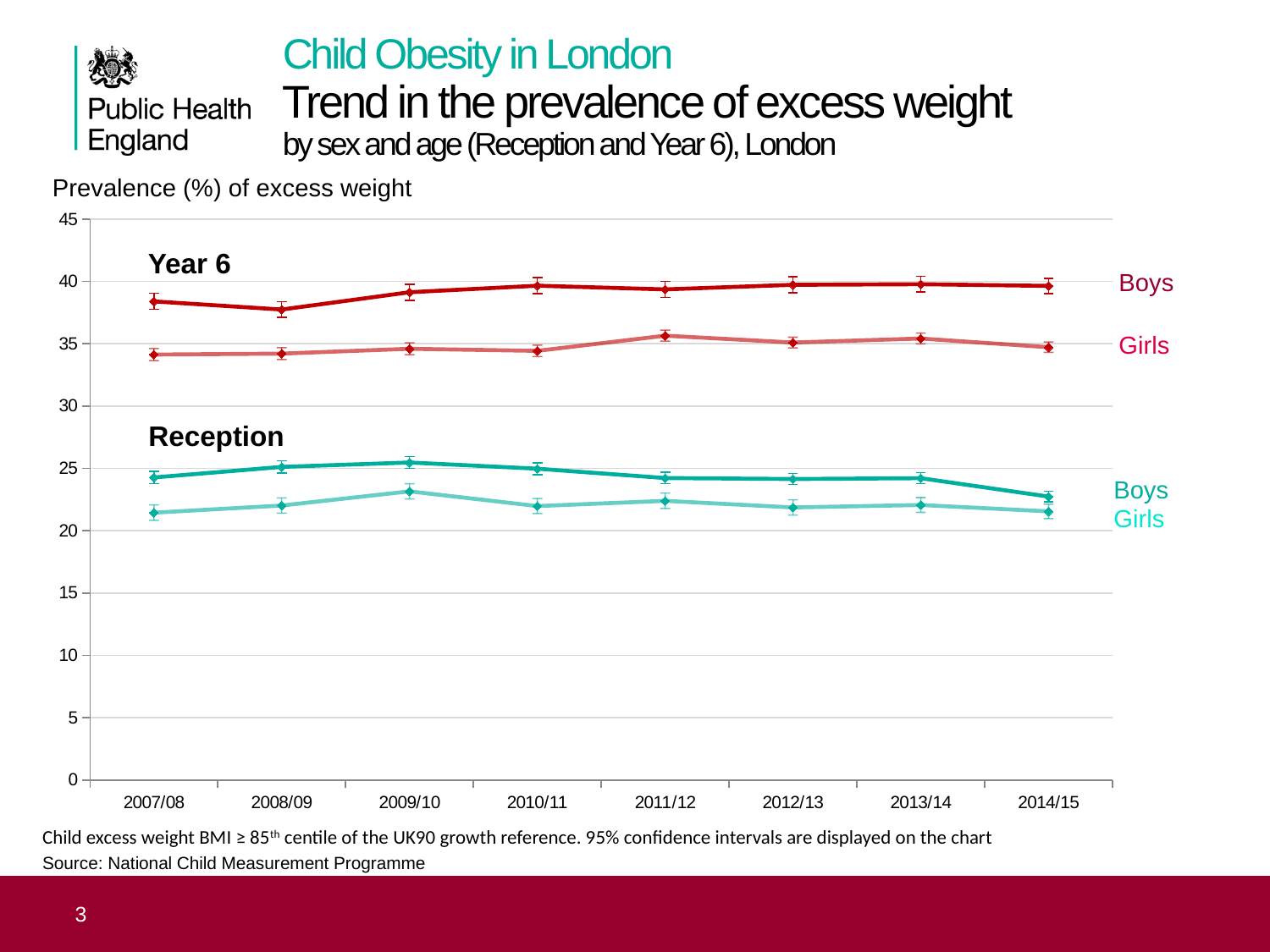

Child Obesity in London
Trend in the prevalence of excess weight
by sex and age (Reception and Year 6), London
Prevalence (%) of excess weight

### Chart

| Category | Boys Rec | Boys Y6 | Girls Rec | Girls Y6 |
|---|---|---|---|---|
| 2007/08 | 24.275940398604615 | 38.39835149325354 | 21.448695554178173 | 34.13323151030958 |
| 2008/09 | 25.121838608731338 | 37.742974564034206 | 22.023935606862953 | 34.20907481057857 |
| 2009/10 | 25.475303565381452 | 39.128411486135064 | 23.16116544417278 | 34.59664320519762 |
| 2010/11 | 24.977267958312932 | 39.65540706061678 | 21.979625082058888 | 34.42678011643529 |
| 2011/12 | 24.228354695265498 | 39.36032388663968 | 22.400587075173142 | 35.64653720956336 |
| 2012/13 | 24.149745659393787 | 39.728344025984484 | 21.869203226780552 | 35.096548328866035 |
| 2013/14 | 24.215508433935906 | 39.77353328604722 | 22.066984819365565 | 35.4189364461738 |
| 2014/15 | 22.73895533564042 | 39.63707699852869 | 21.553682512048578 | 34.720478175699434 |
Year 6
Boys
Girls
Reception
Boys
Girls
Child excess weight BMI ≥ 85th centile of the UK90 growth reference. 95% confidence intervals are displayed on the chart

Source: National Child Measurement Programme
3